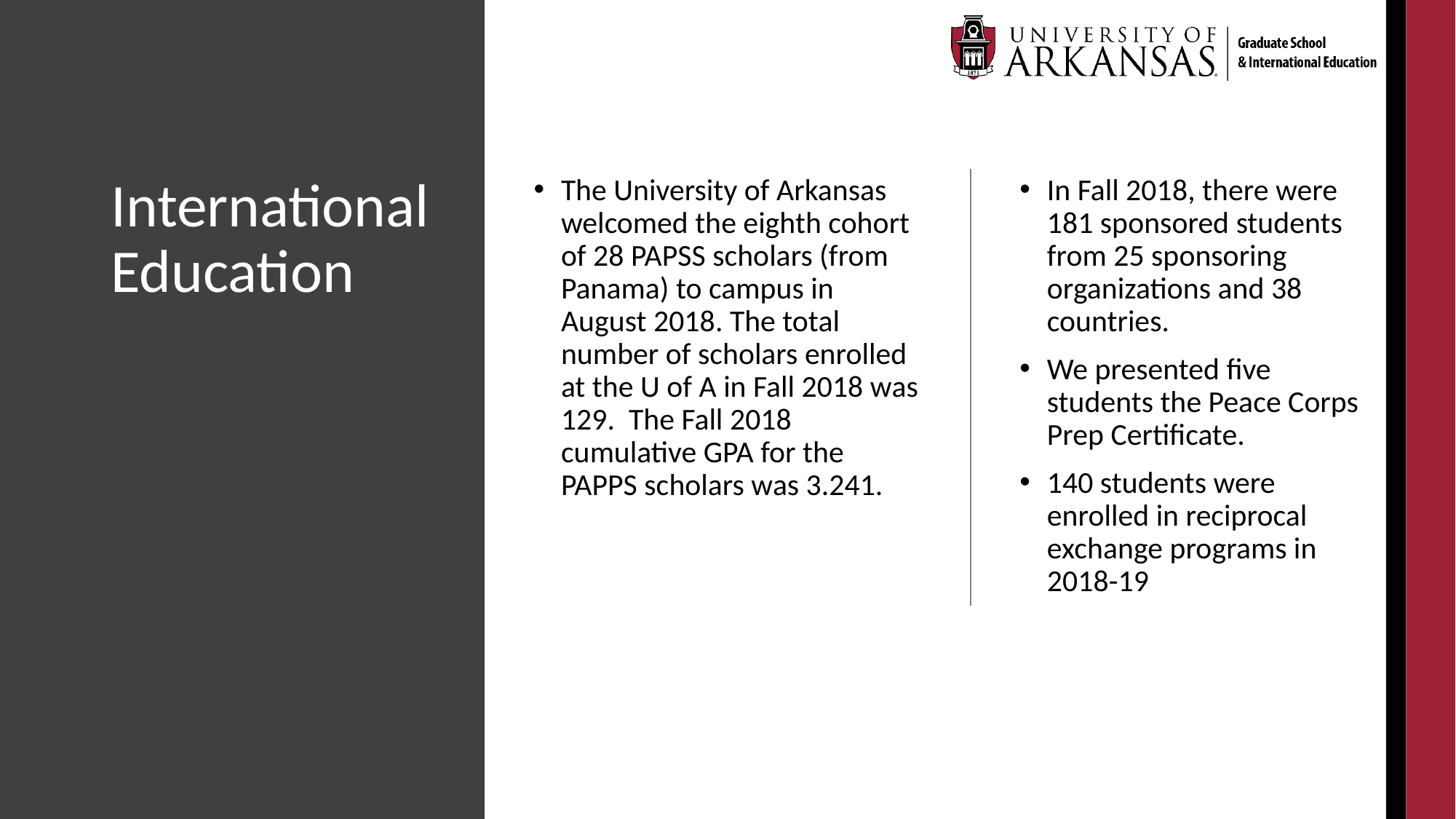

# International Education
The University of Arkansas welcomed the eighth cohort of 28 PAPSS scholars (from Panama) to campus in August 2018. The total number of scholars enrolled at the U of A in Fall 2018 was 129.  The Fall 2018 cumulative GPA for the PAPPS scholars was 3.241.
In Fall 2018, there were 181 sponsored students from 25 sponsoring organizations and 38 countries.
We presented five students the Peace Corps Prep Certificate.
140 students were enrolled in reciprocal exchange programs in 2018-19